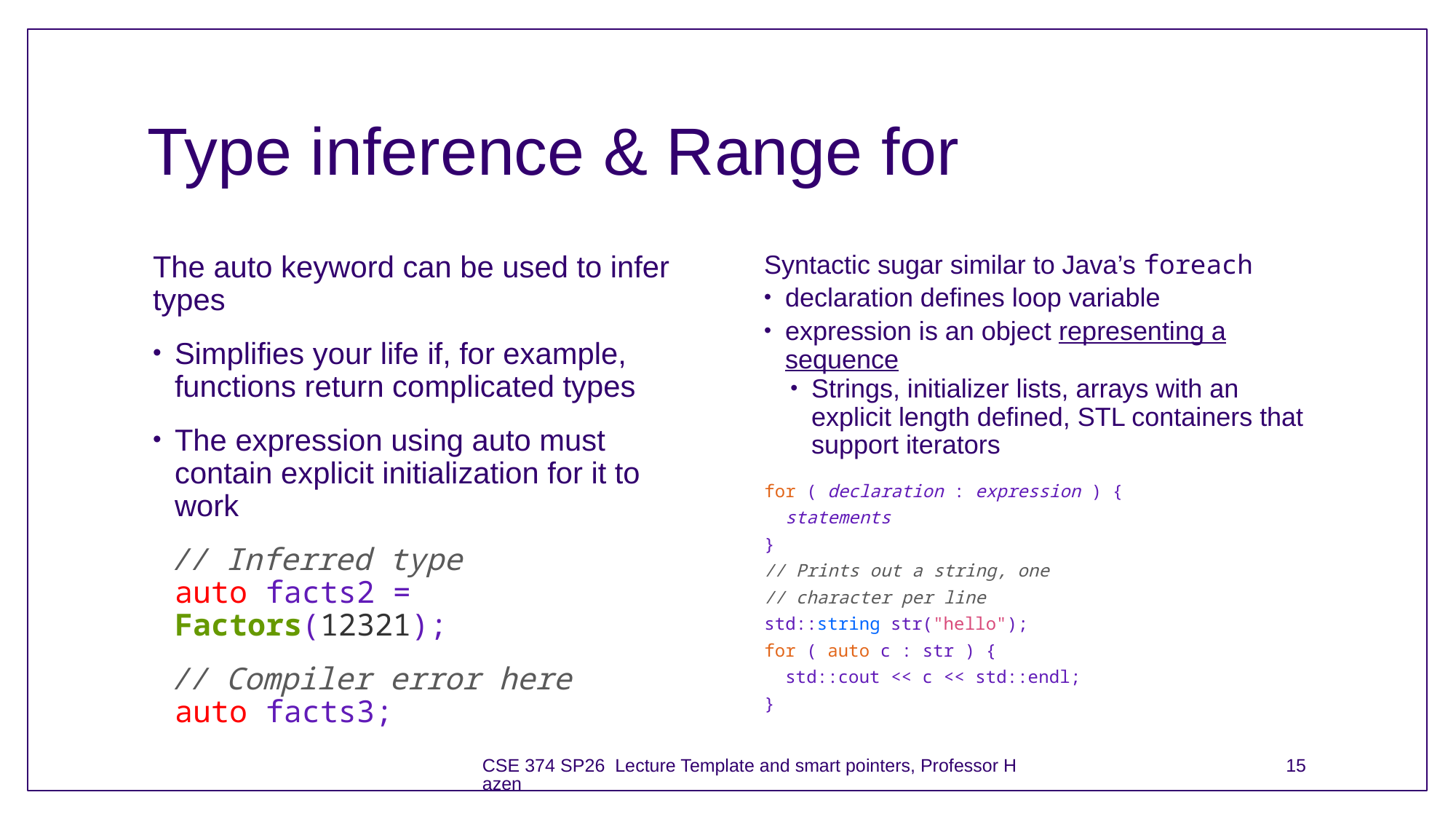

# Type inference & Range for
The auto keyword can be used to infer types
Simplifies your life if, for example, functions return complicated types
The expression using auto must contain explicit initialization for it to work
 // Inferred type  
auto facts2 = Factors(12321);
 // Compiler error here
auto facts3;
Syntactic sugar similar to Java’s foreach
declaration defines loop variable
expression is an object representing a sequence
Strings, initializer lists, arrays with an explicit length defined, STL containers that support iterators

for ( declaration : expression ) {
  statements
}
// Prints out a string, one
// character per line
std::string str("hello");
for ( auto c : str ) {
  std::cout << c << std::endl;
}
CSE 374 SP26  Lecture Template and smart pointers, Professor Hazen
15